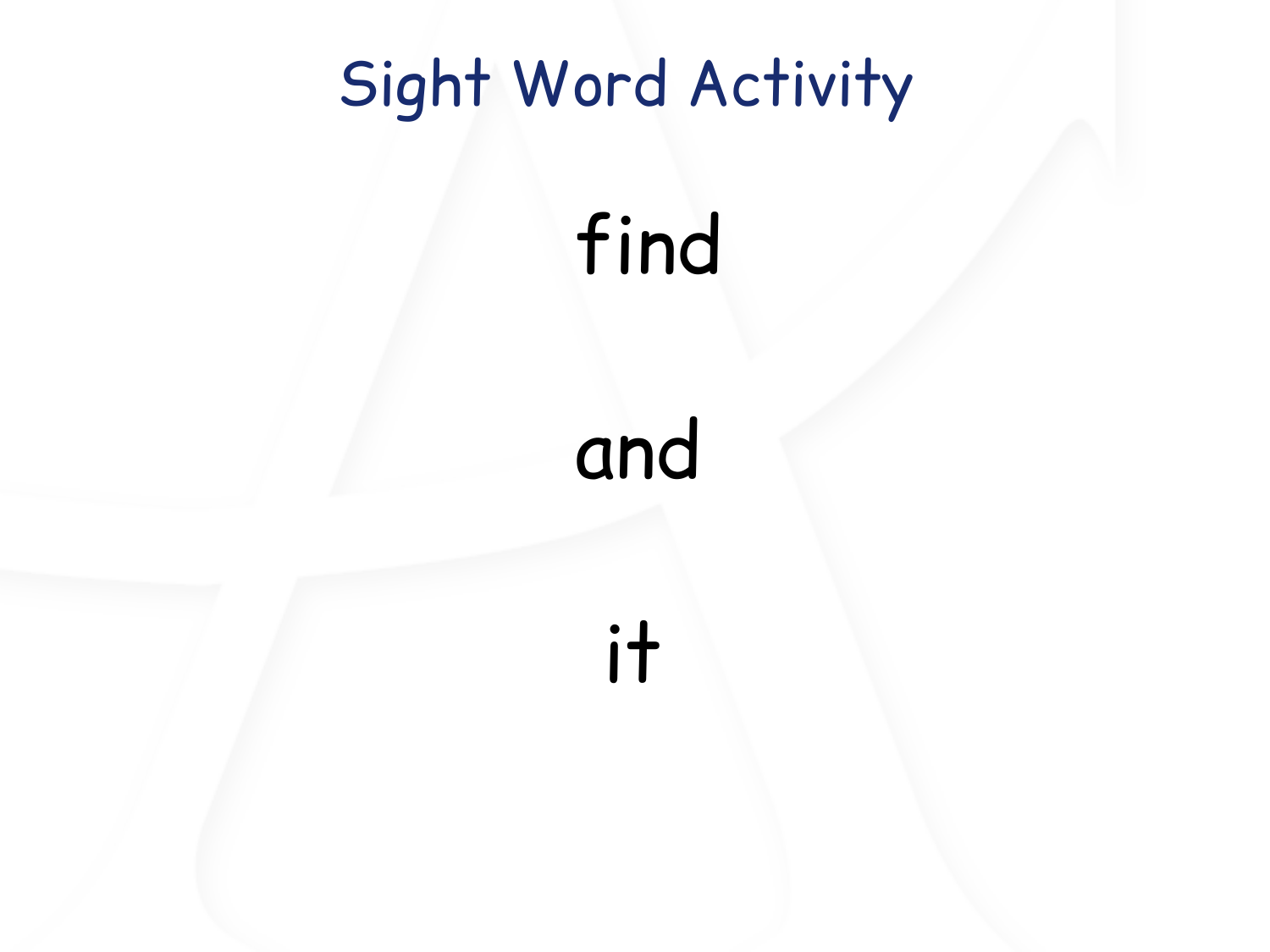

# Sight Word Activity
find
and
it